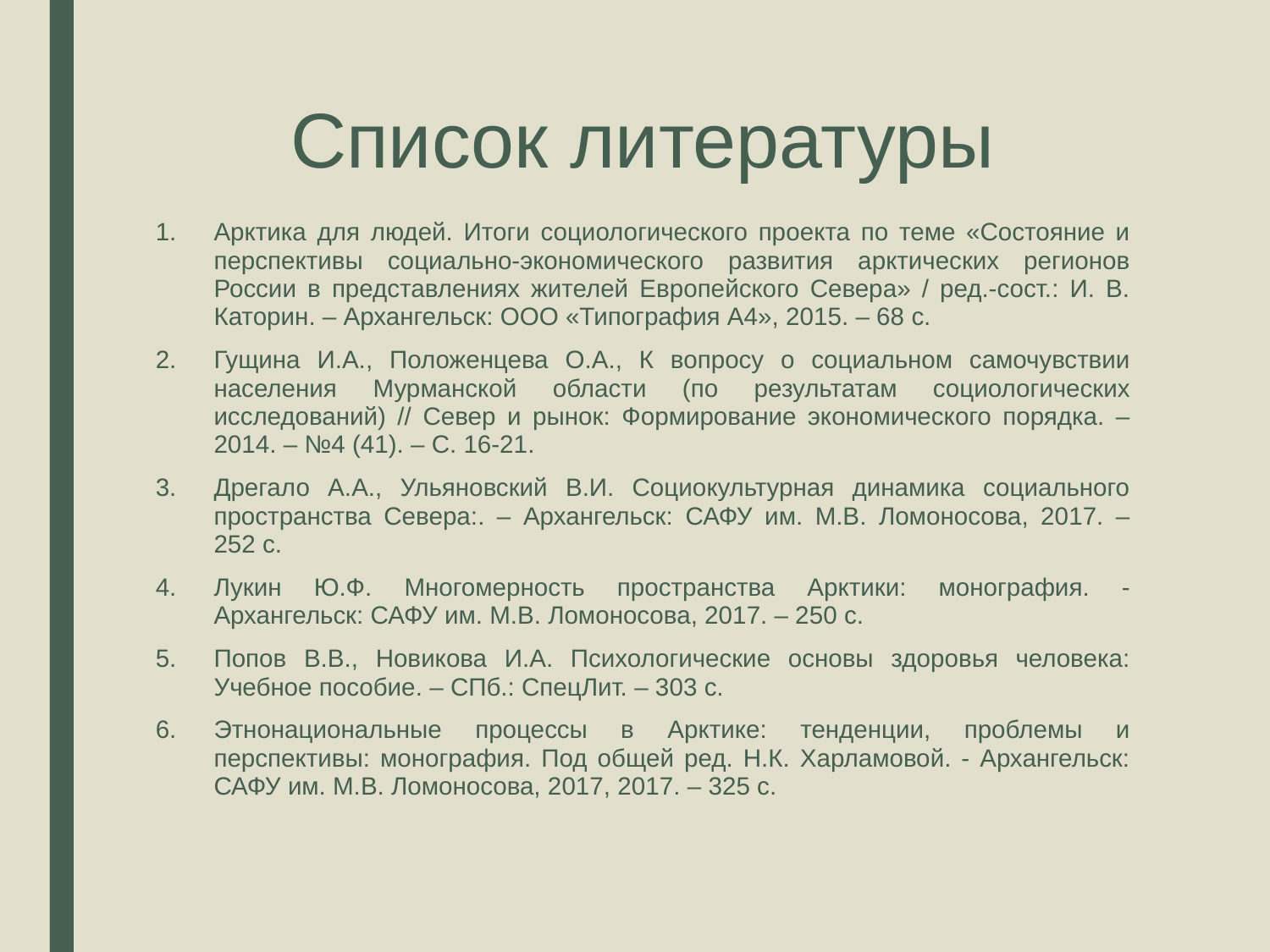

# Список литературы
Арктика для людей. Итоги социологического проекта по теме «Состояние и перспективы социально-экономического развития арктических регионов России в представлениях жителей Европейского Севера» / ред.-сост.: И. В. Каторин. – Архангельск: ООО «Типография А4», 2015. – 68 с.
Гущина И.А., Положенцева О.А., К вопросу о социальном самочувствии населения Мурманской области (по результатам социологических исследований) // Север и рынок: Формирование экономического порядка. – 2014. – №4 (41). – С. 16-21.
Дрегало А.А., Ульяновский В.И. Социокультурная динамика социального пространства Севера:. – Архангельск: САФУ им. М.В. Ломоносова, 2017. – 252 с.
Лукин Ю.Ф. Многомерность пространства Арктики: монография. - Архангельск: САФУ им. М.В. Ломоносова, 2017. – 250 с.
Попов В.В., Новикова И.А. Психологические основы здоровья человека: Учебное пособие. – СПб.: СпецЛит. – 303 с.
Этнонациональные процессы в Арктике: тенденции, проблемы и перспективы: монография. Под общей ред. Н.К. Харламовой. - Архангельск: САФУ им. М.В. Ломоносова, 2017, 2017. – 325 с.